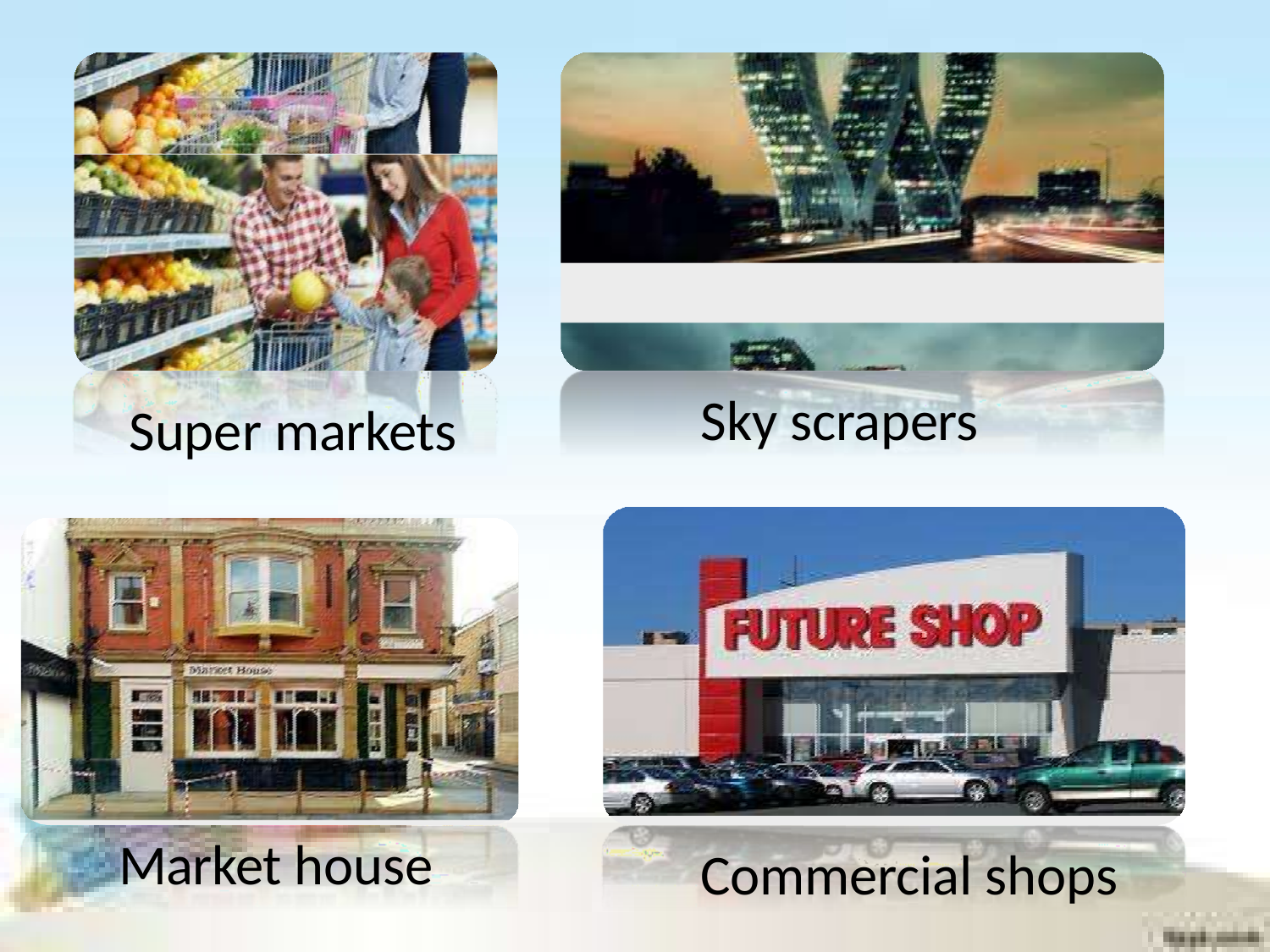

# Sky scrapers
Super markets

Market house
Commercial shops